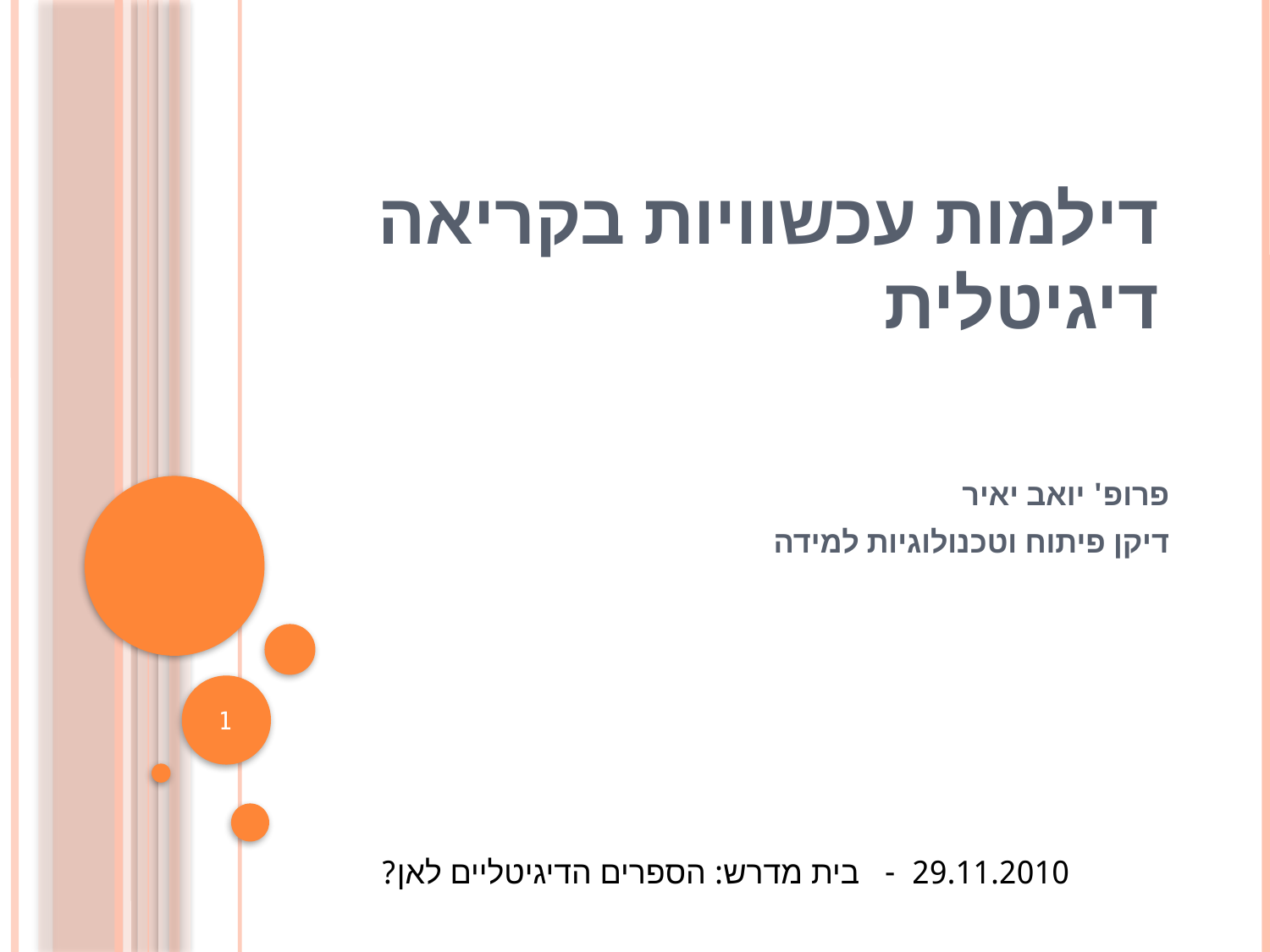

# דילמות עכשוויות בקריאה דיגיטלית

פרופ' יואב יאיר
דיקן פיתוח וטכנולוגיות למידה
1
29.11.2010  -   בית מדרש: הספרים הדיגיטליים לאן?